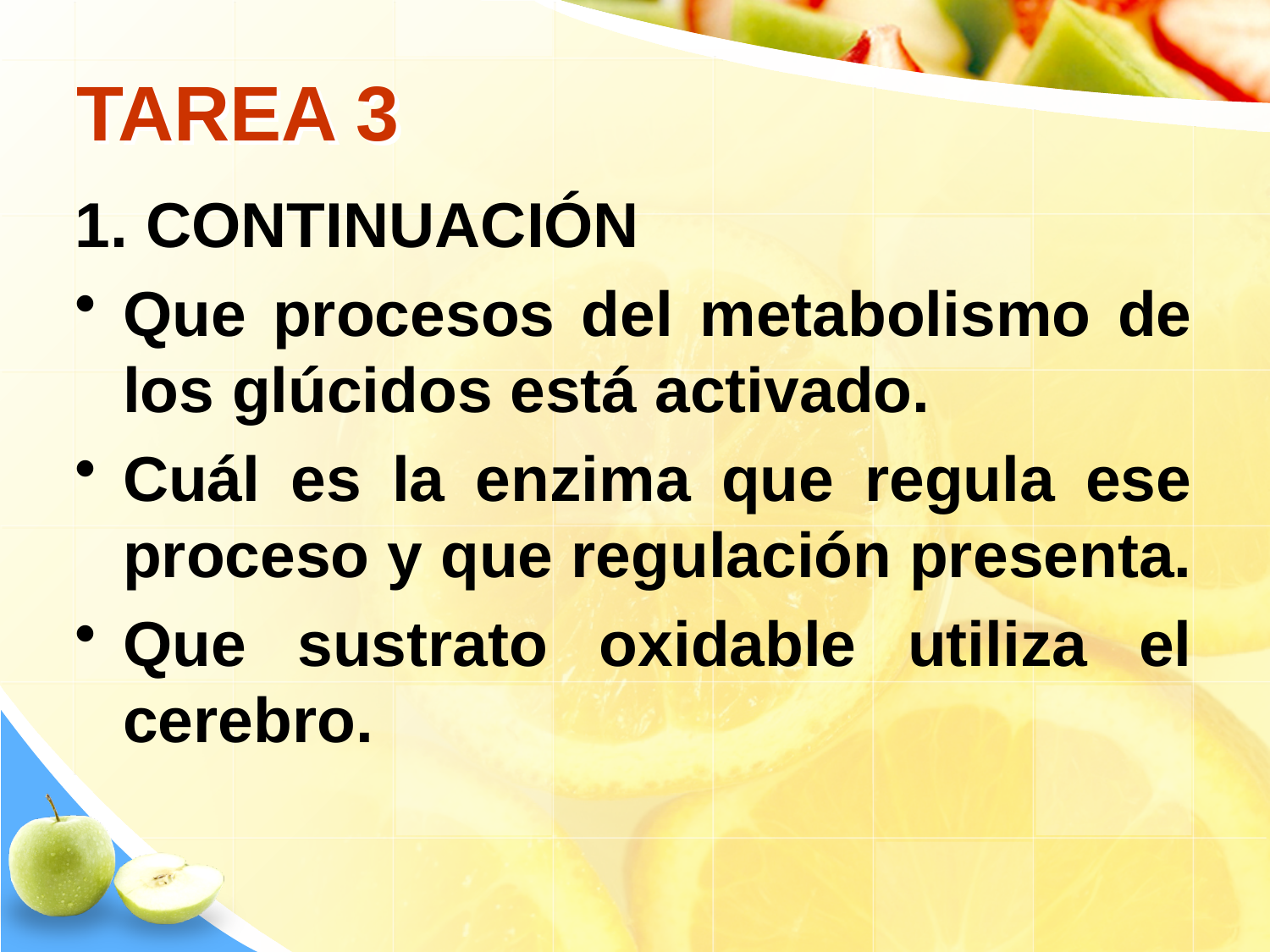

# TAREA 3
1. CONTINUACIÓN
Que procesos del metabolismo de los glúcidos está activado.
Cuál es la enzima que regula ese proceso y que regulación presenta.
Que sustrato oxidable utiliza el cerebro.